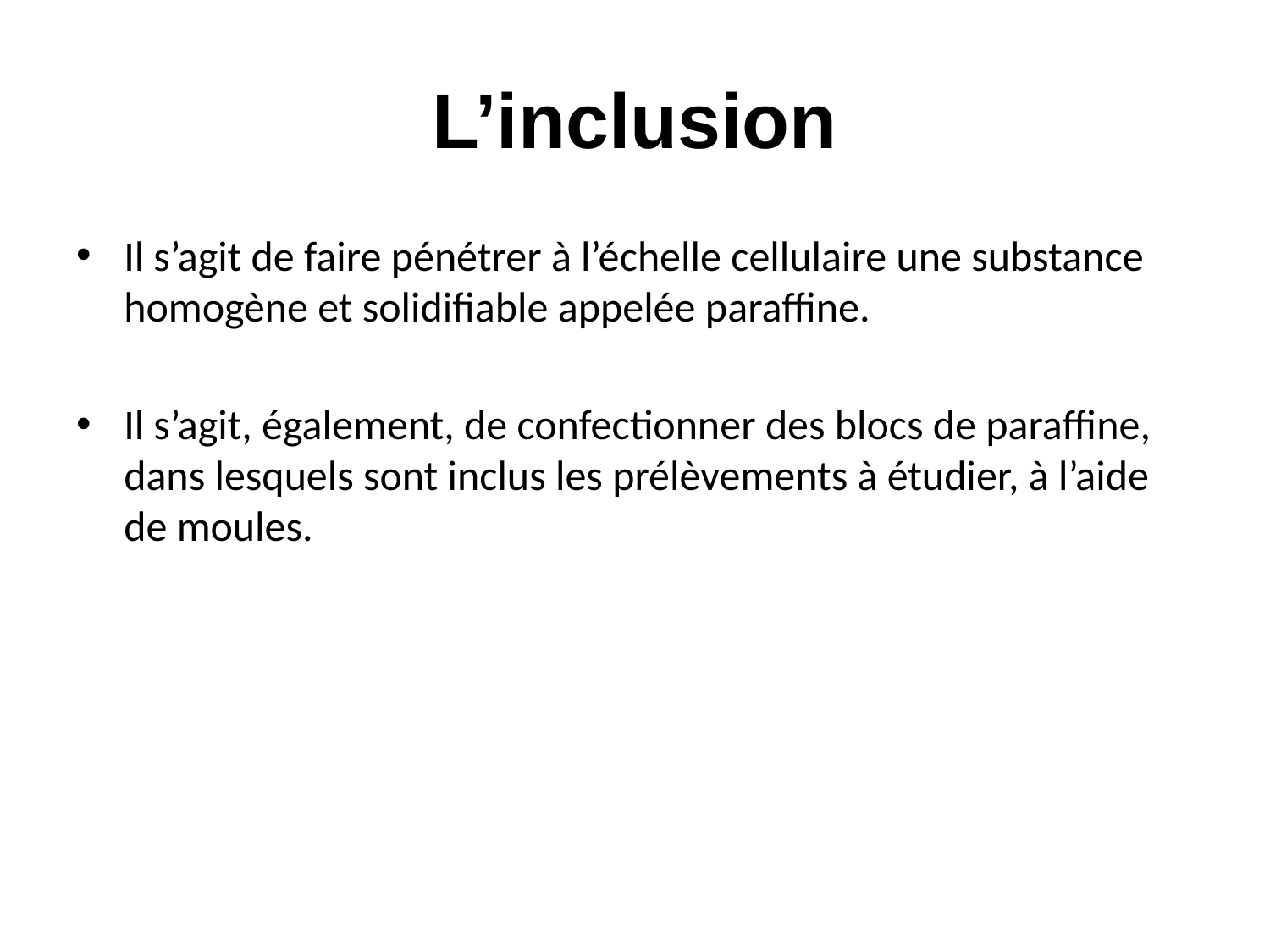

# L’inclusion
Il s’agit de faire pénétrer à l’échelle cellulaire une substance homogène et solidifiable appelée paraffine.

Il s’agit, également, de confectionner des blocs de paraffine, dans lesquels sont inclus les prélèvements à étudier, à l’aide de moules.